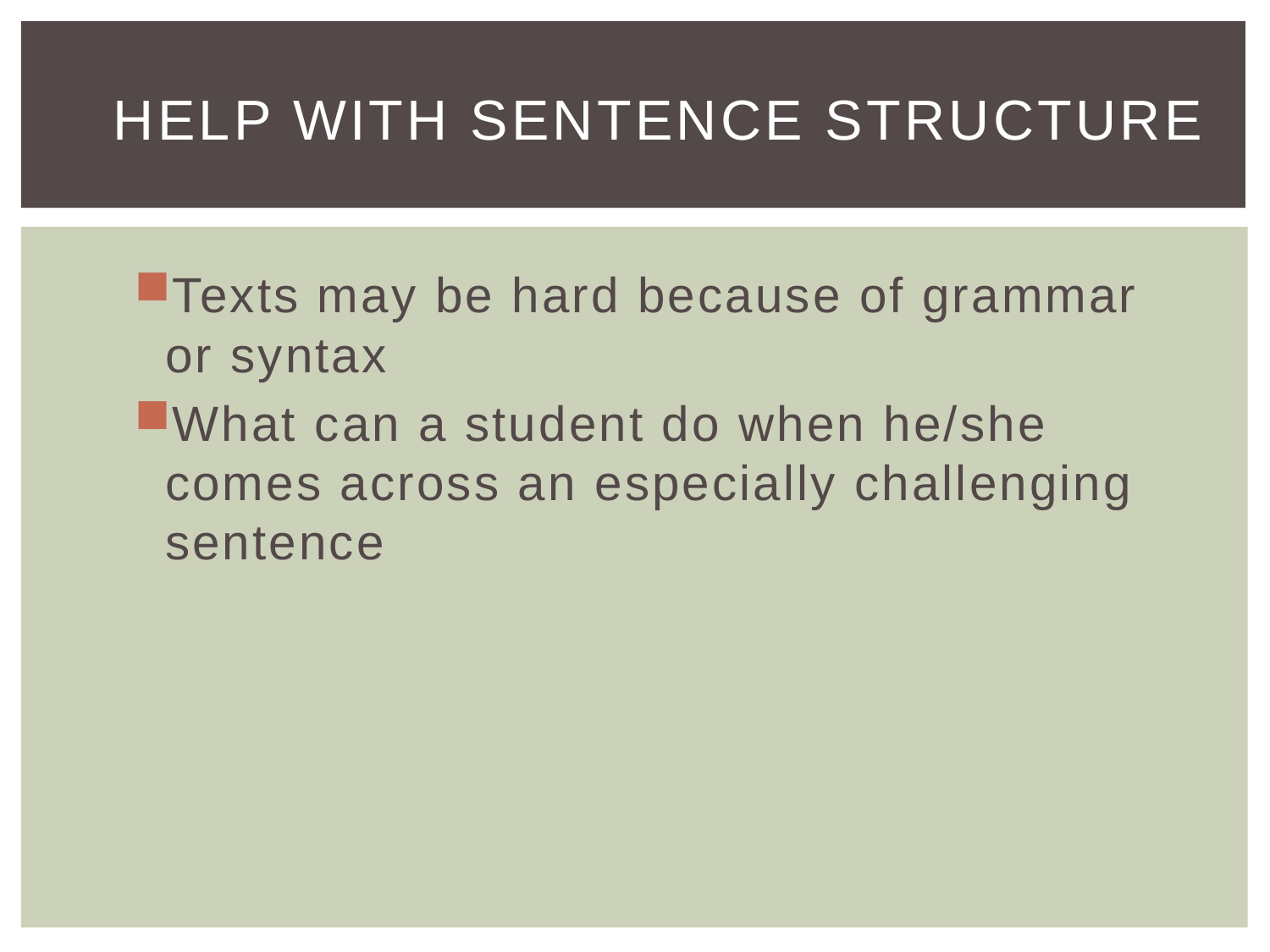

# Help with Sentence Structure

Texts may be hard because of grammar or syntax
What can a student do when he/she comes across an especially challenging sentence